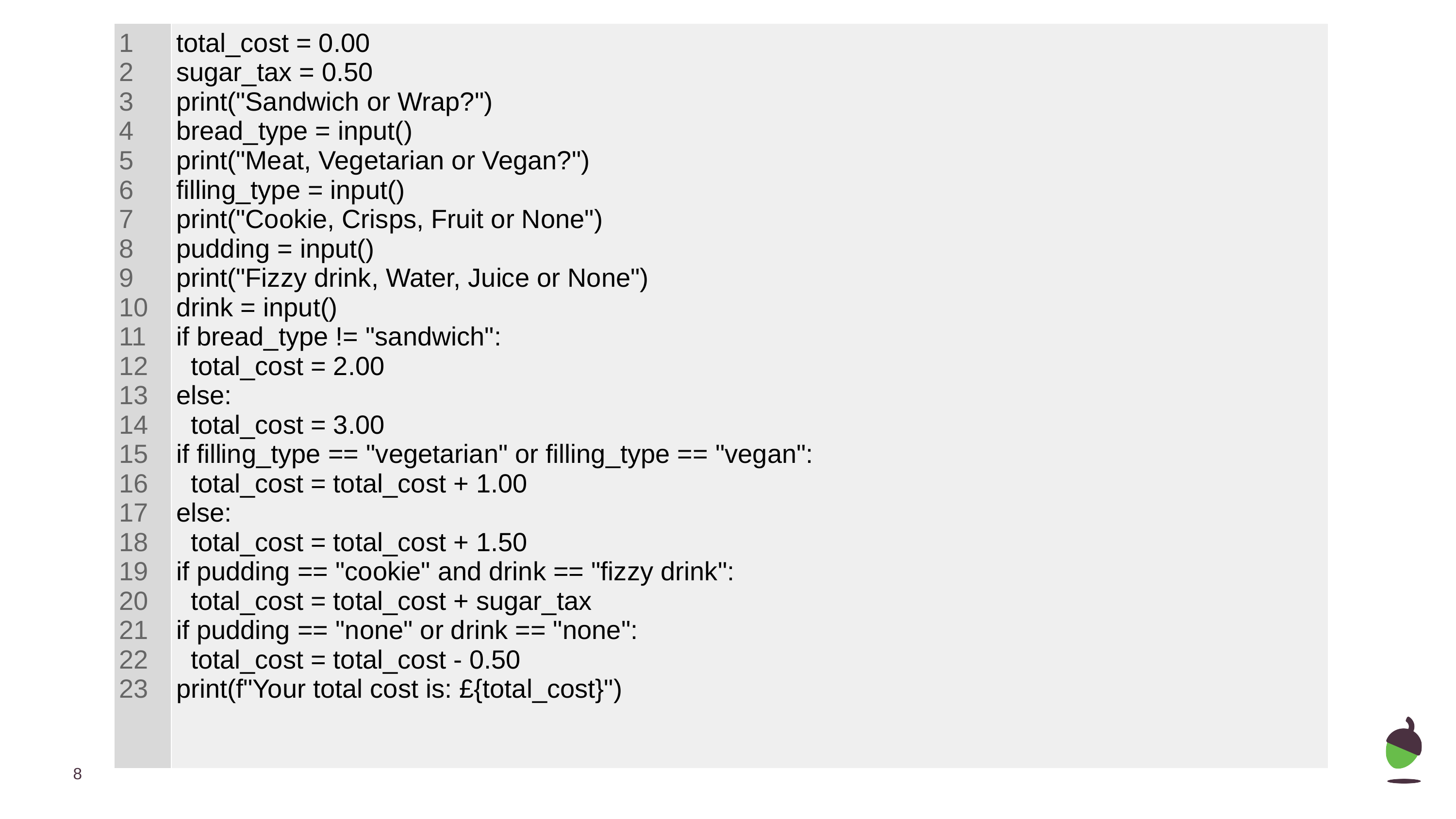

| 1 2 3 4 5 6 7 8 9 10 11 12 13 14 15 16 17 18 19 20 21 22 23 | total\_cost = 0.00 sugar\_tax = 0.50 print("Sandwich or Wrap?") bread\_type = input() print("Meat, Vegetarian or Vegan?") filling\_type = input() print("Cookie, Crisps, Fruit or None") pudding = input() print("Fizzy drink, Water, Juice or None") drink = input() if bread\_type != "sandwich": total\_cost = 2.00 else: total\_cost = 3.00 if filling\_type == "vegetarian" or filling\_type == "vegan": total\_cost = total\_cost + 1.00 else: total\_cost = total\_cost + 1.50 if pudding == "cookie" and drink == "fizzy drink": total\_cost = total\_cost + sugar\_tax if pudding == "none" or drink == "none": total\_cost = total\_cost - 0.50 print(f"Your total cost is: £{total\_cost}") |
| --- | --- |
8